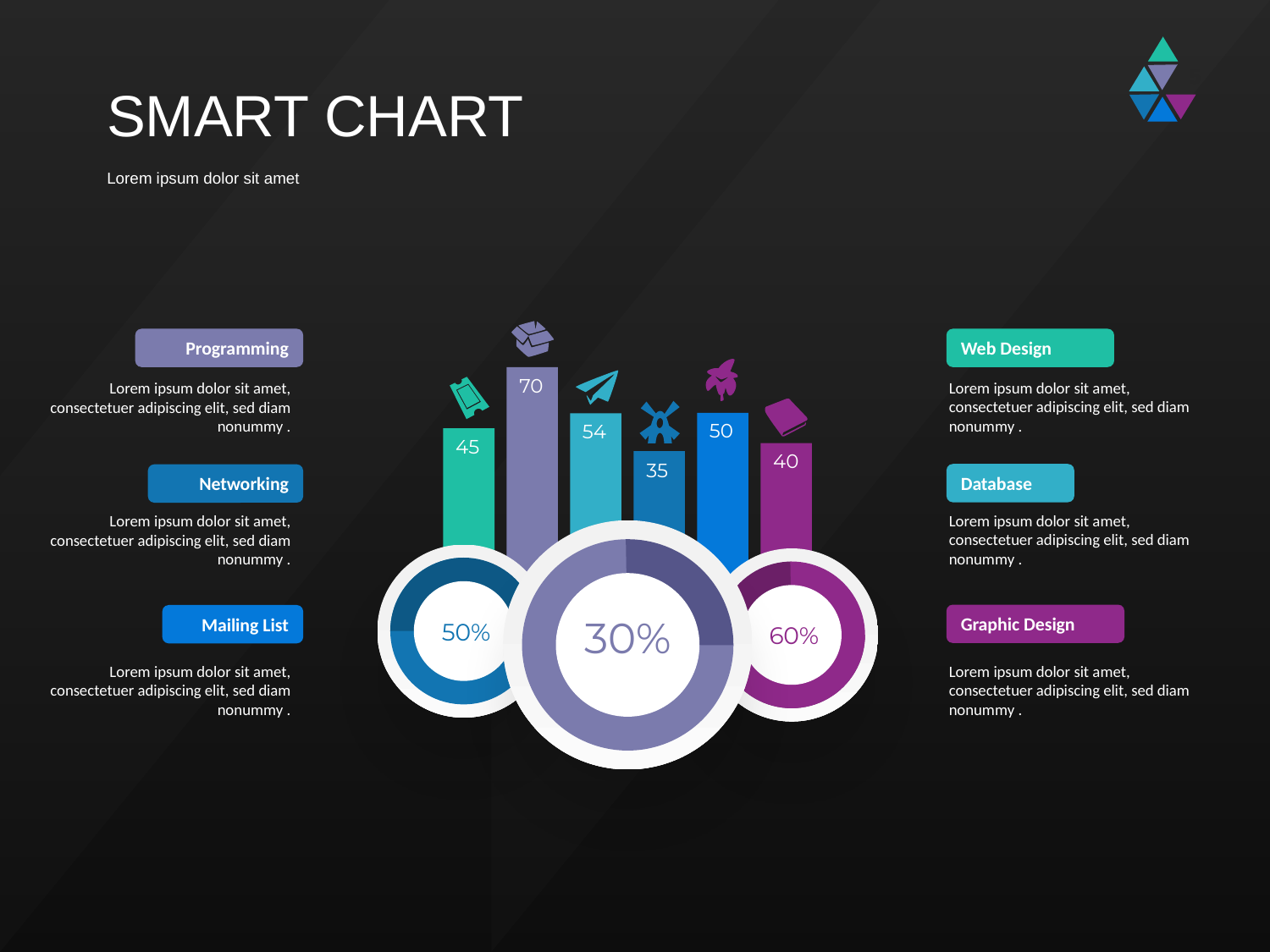

# SMART CHART
Lorem ipsum dolor sit amet

Programming
Web Design

70
50
54

45
40

35
Lorem ipsum dolor sit amet, consectetuer adipiscing elit, sed diam nonummy .
Lorem ipsum dolor sit amet, consectetuer adipiscing elit, sed diam nonummy .
Database
Networking
Lorem ipsum dolor sit amet, consectetuer adipiscing elit, sed diam nonummy .
Lorem ipsum dolor sit amet, consectetuer adipiscing elit, sed diam nonummy .

30%

50%

60%
Graphic Design
Mailing List
Lorem ipsum dolor sit amet, consectetuer adipiscing elit, sed diam nonummy .
Lorem ipsum dolor sit amet, consectetuer adipiscing elit, sed diam nonummy .